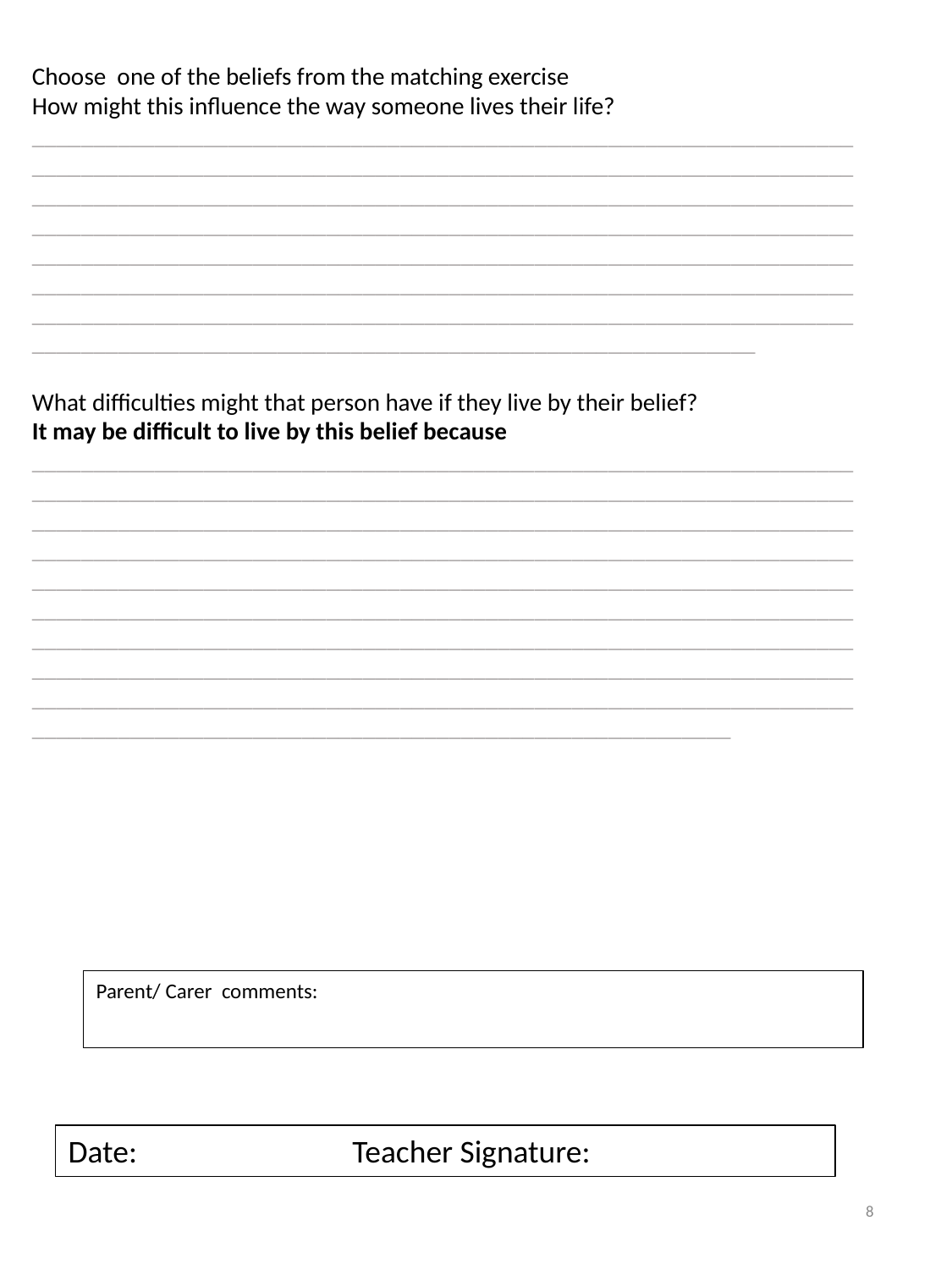

Choose  one of the beliefs from the matching exercise
How might this influence the way someone lives their life?
________________________________________________________________________________________________________________________________________________________________________________________________________________________________________________________________________________________________________________________________________________________________________________________________________________________________________________________________________________________________________________________________________________

What difficulties might that person have if they live by their belief?
It may be difficult to live by this belief because
____________________________________________________________________________________________________________________________________________________________________________________________________________________________________________________________________________________________________________________________________________________________________________________________________________________________________________________________________________________________________________________________________________________________________________________________________________________________________________________________________________________
Parent/ Carer  comments:

Date:                              Teacher Signature:
8